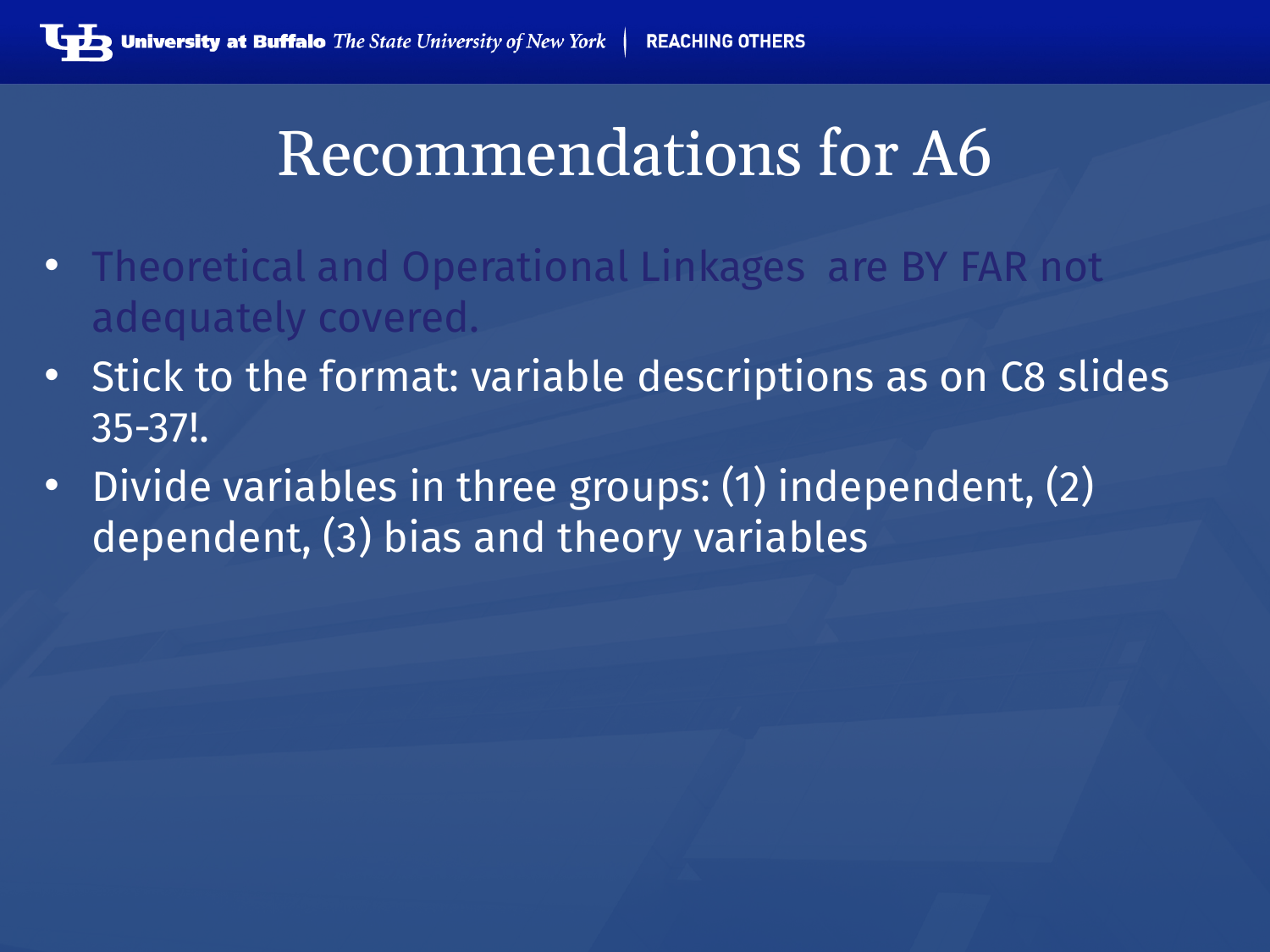

# Recommendations for A6
Theoretical and Operational Linkages  are BY FAR not adequately covered.
Stick to the format: variable descriptions as on C8 slides 35-37!.
Divide variables in three groups: (1) independent, (2) dependent, (3) bias and theory variables